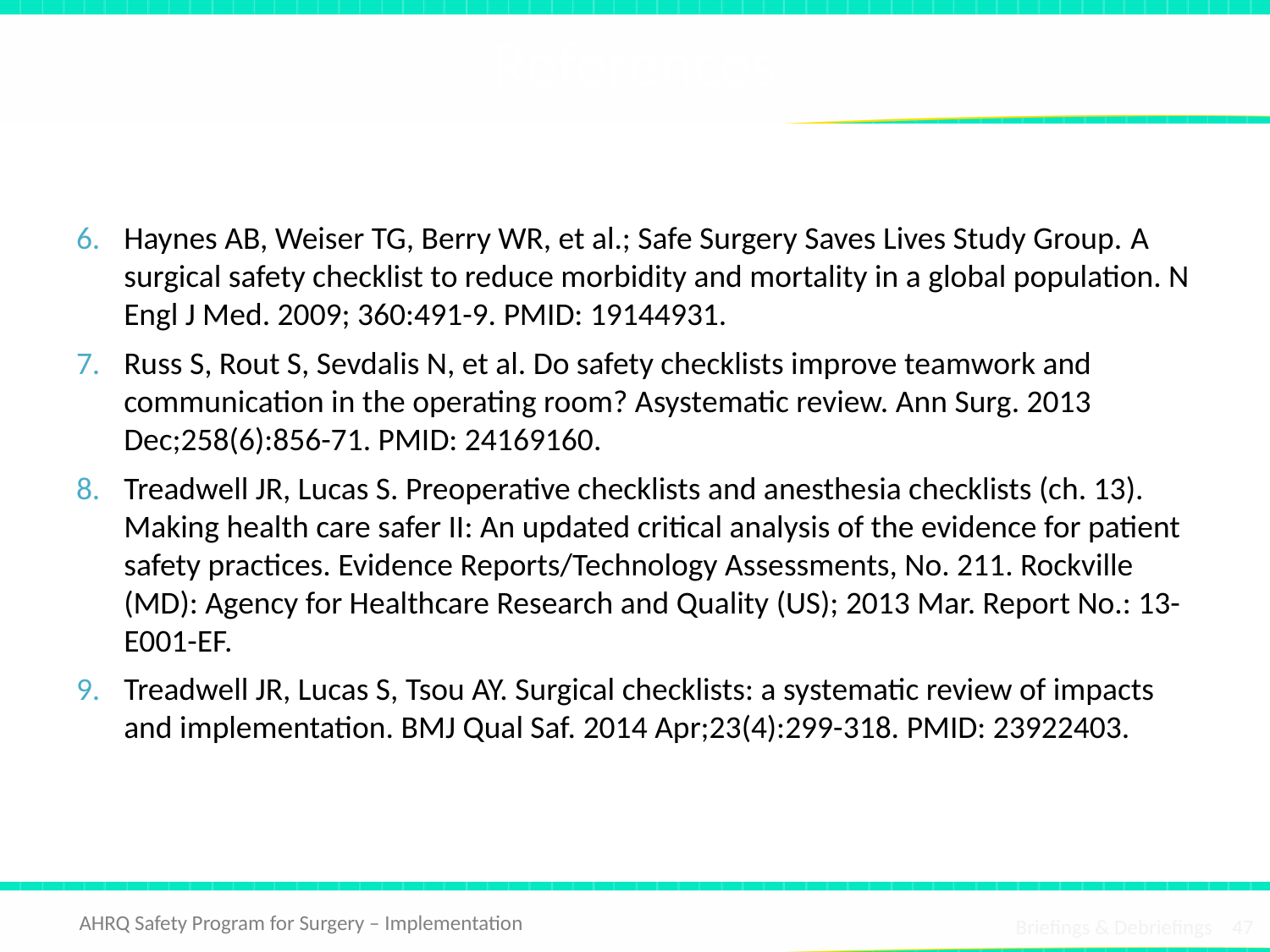

# References
Haynes AB, Weiser TG, Berry WR, et al.; Safe Surgery Saves Lives Study Group. A surgical safety checklist to reduce morbidity and mortality in a global population. N Engl J Med. 2009; 360:491-9. PMID: 19144931.
Russ S, Rout S, Sevdalis N, et al. Do safety checklists improve teamwork and communication in the operating room? Asystematic review. Ann Surg. 2013 Dec;258(6):856-71. PMID: 24169160.
Treadwell JR, Lucas S. Preoperative checklists and anesthesia checklists (ch. 13). Making health care safer II: An updated critical analysis of the evidence for patient safety practices. Evidence Reports/Technology Assessments, No. 211. Rockville (MD): Agency for Healthcare Research and Quality (US); 2013 Mar. Report No.: 13-E001-EF.
Treadwell JR, Lucas S, Tsou AY. Surgical checklists: a systematic review of impacts and implementation. BMJ Qual Saf. 2014 Apr;23(4):299-318. PMID: 23922403.